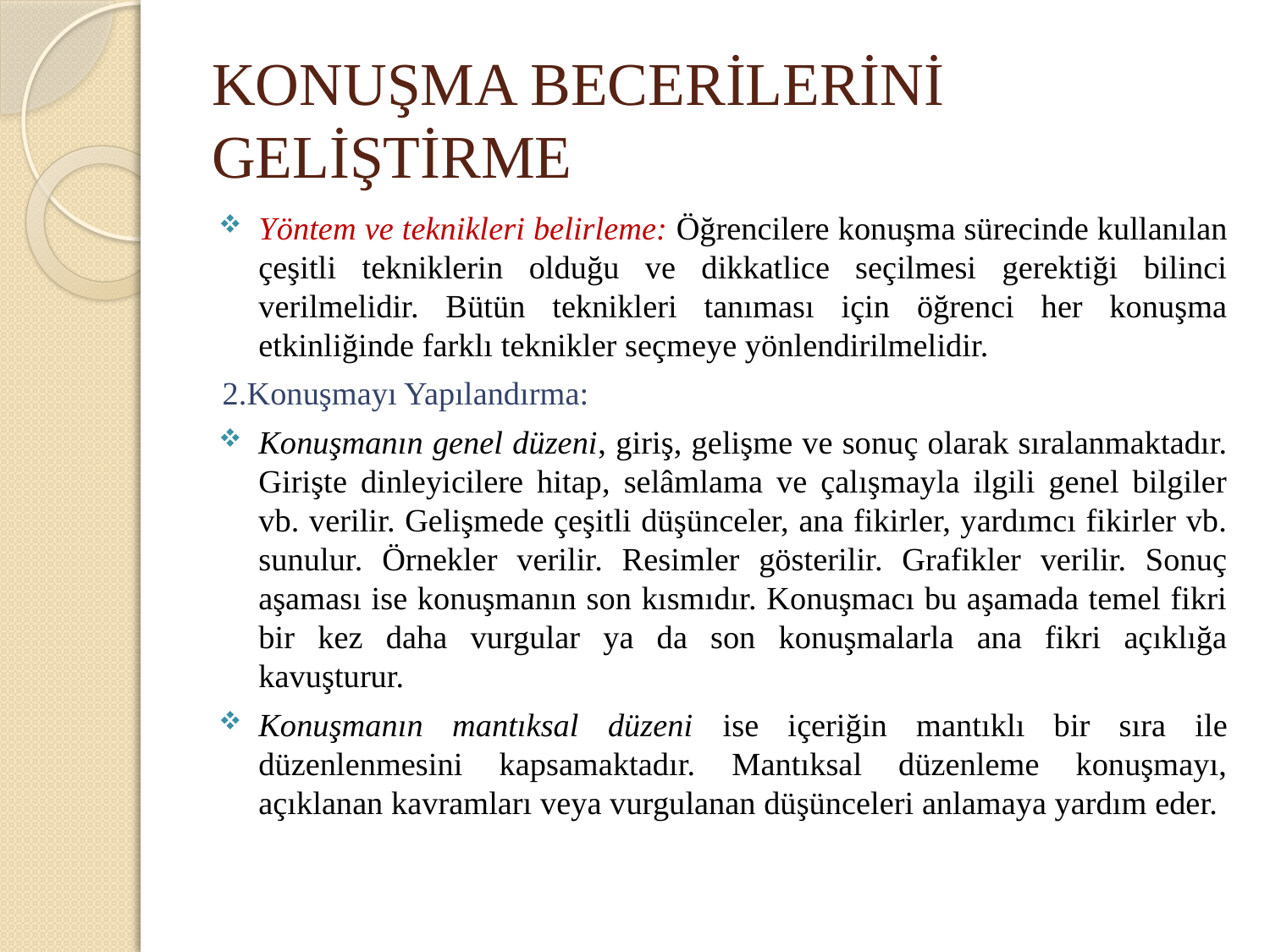

# KONUŞMA BECERİLERİNİ GELİŞTİRME
Yöntem ve teknikleri belirleme: Öğrencilere konuşma sürecinde kullanılan çeşitli tekniklerin olduğu ve dikkatlice seçilmesi gerektiği bilinci verilmelidir. Bütün teknikleri tanıması için öğrenci her konuşma etkinliğinde farklı teknikler seçmeye yönlendirilmelidir.
2.Konuşmayı Yapılandırma:
Konuşmanın genel düzeni, giriş, gelişme ve sonuç olarak sıralanmaktadır. Girişte dinleyicilere hitap, selâmlama ve çalışmayla ilgili genel bilgiler vb. verilir. Gelişmede çeşitli düşünceler, ana fikirler, yardımcı fikirler vb. sunulur. Örnekler verilir. Resimler gösterilir. Grafikler verilir. Sonuç aşaması ise konuşmanın son kısmıdır. Konuşmacı bu aşamada temel fikri bir kez daha vurgular ya da son konuşmalarla ana fikri açıklığa kavuşturur.
Konuşmanın mantıksal düzeni ise içeriğin mantıklı bir sıra ile düzenlenmesini kapsamaktadır. Mantıksal düzenleme konuşmayı, açıklanan kavramları veya vurgulanan düşünceleri anlamaya yardım eder.